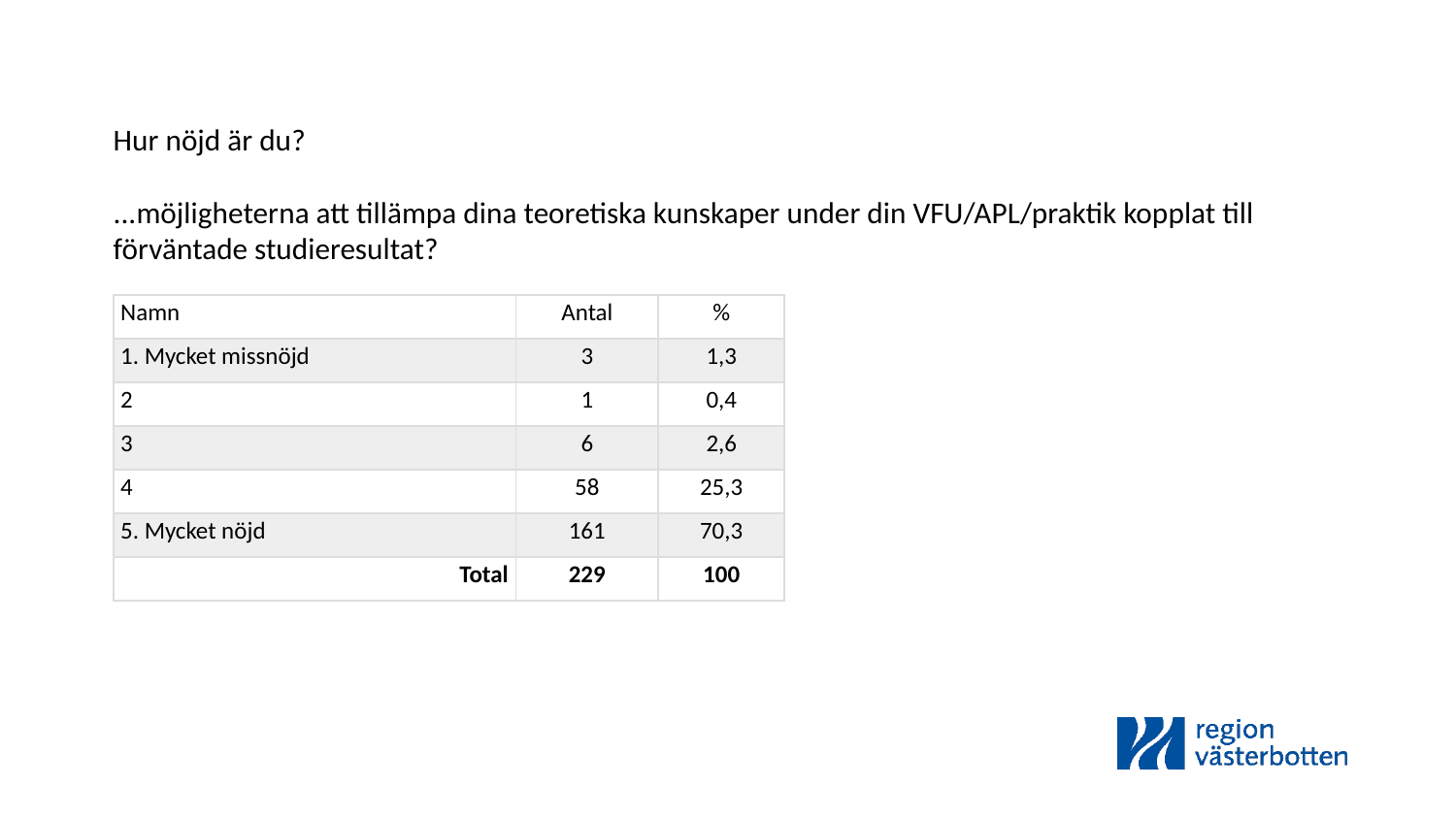

Hur nöjd är du?
...möjligheterna att tillämpa dina teoretiska kunskaper under din VFU/APL/praktik kopplat till förväntade studieresultat?
| Namn | Antal | % |
| --- | --- | --- |
| 1. Mycket missnöjd | 3 | 1,3 |
| 2 | 1 | 0,4 |
| 3 | 6 | 2,6 |
| 4 | 58 | 25,3 |
| 5. Mycket nöjd | 161 | 70,3 |
| Total | 229 | 100 |